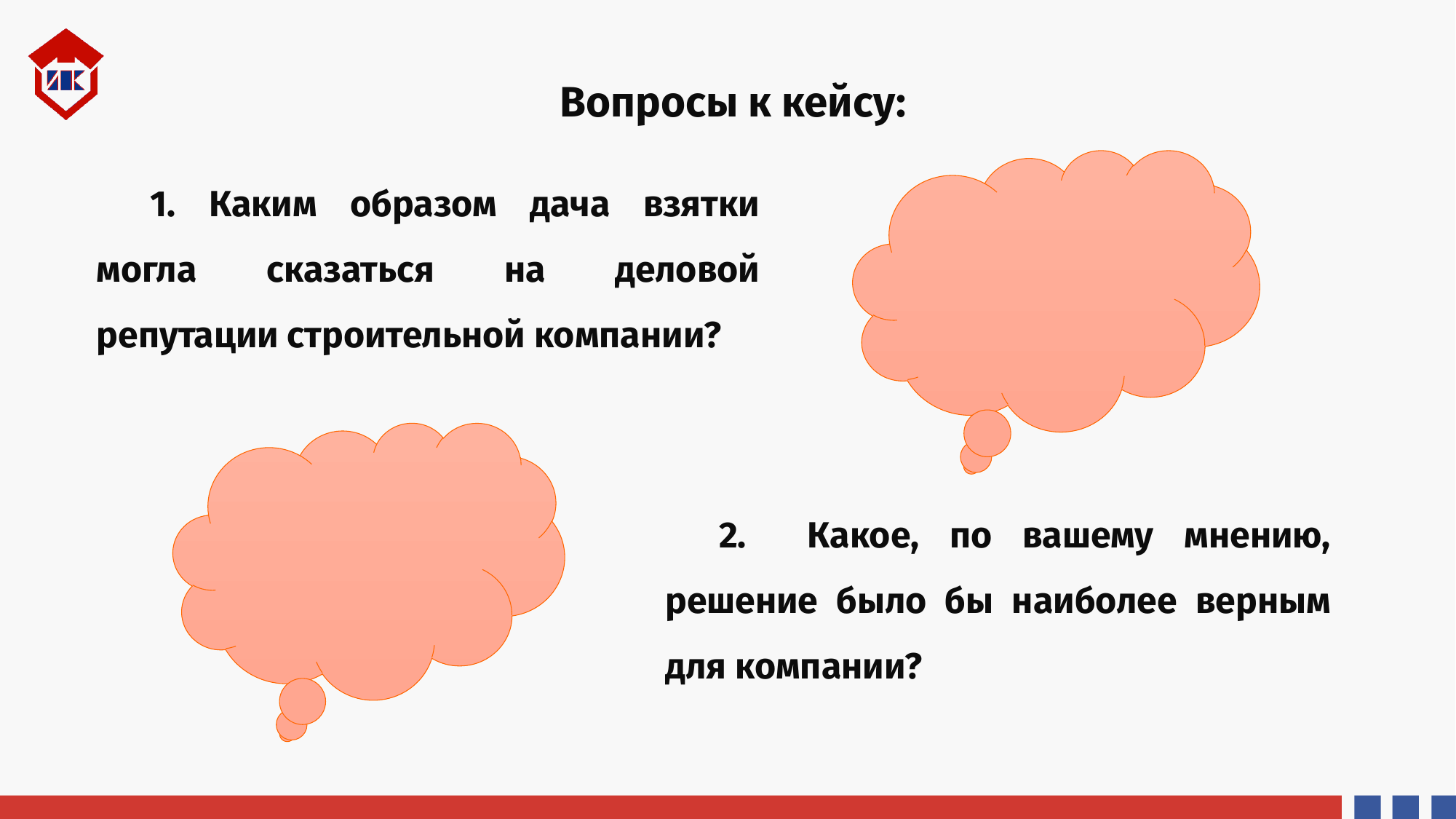

# Вопросы к кейсу:

1. Каким образом дача взятки могла сказаться на деловой репутации строительной компании?

2.  Какое, по вашему мнению, решение было бы наиболее верным для компании?